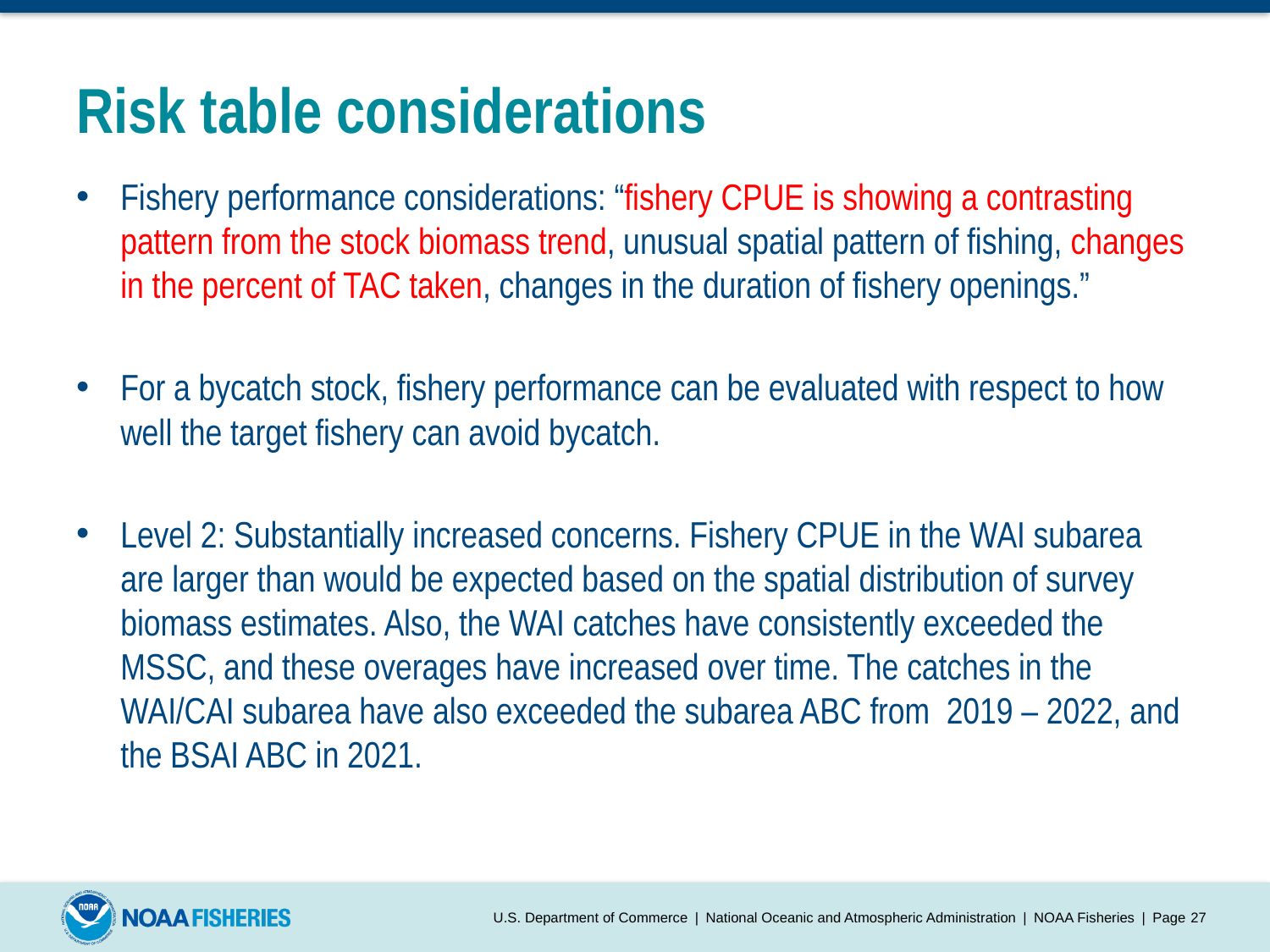

# Risk table considerations
Fishery performance considerations: “fishery CPUE is showing a contrasting pattern from the stock biomass trend, unusual spatial pattern of fishing, changes in the percent of TAC taken, changes in the duration of fishery openings.”

For a bycatch stock, fishery performance can be evaluated with respect to how well the target fishery can avoid bycatch.

Level 2: Substantially increased concerns. Fishery CPUE in the WAI subarea are larger than would be expected based on the spatial distribution of survey biomass estimates. Also, the WAI catches have consistently exceeded the MSSC, and these overages have increased over time. The catches in the WAI/CAI subarea have also exceeded the subarea ABC from  2019 – 2022, and the BSAI ABC in 2021.
U.S. Department of Commerce | National Oceanic and Atmospheric Administration | NOAA Fisheries | Page 27